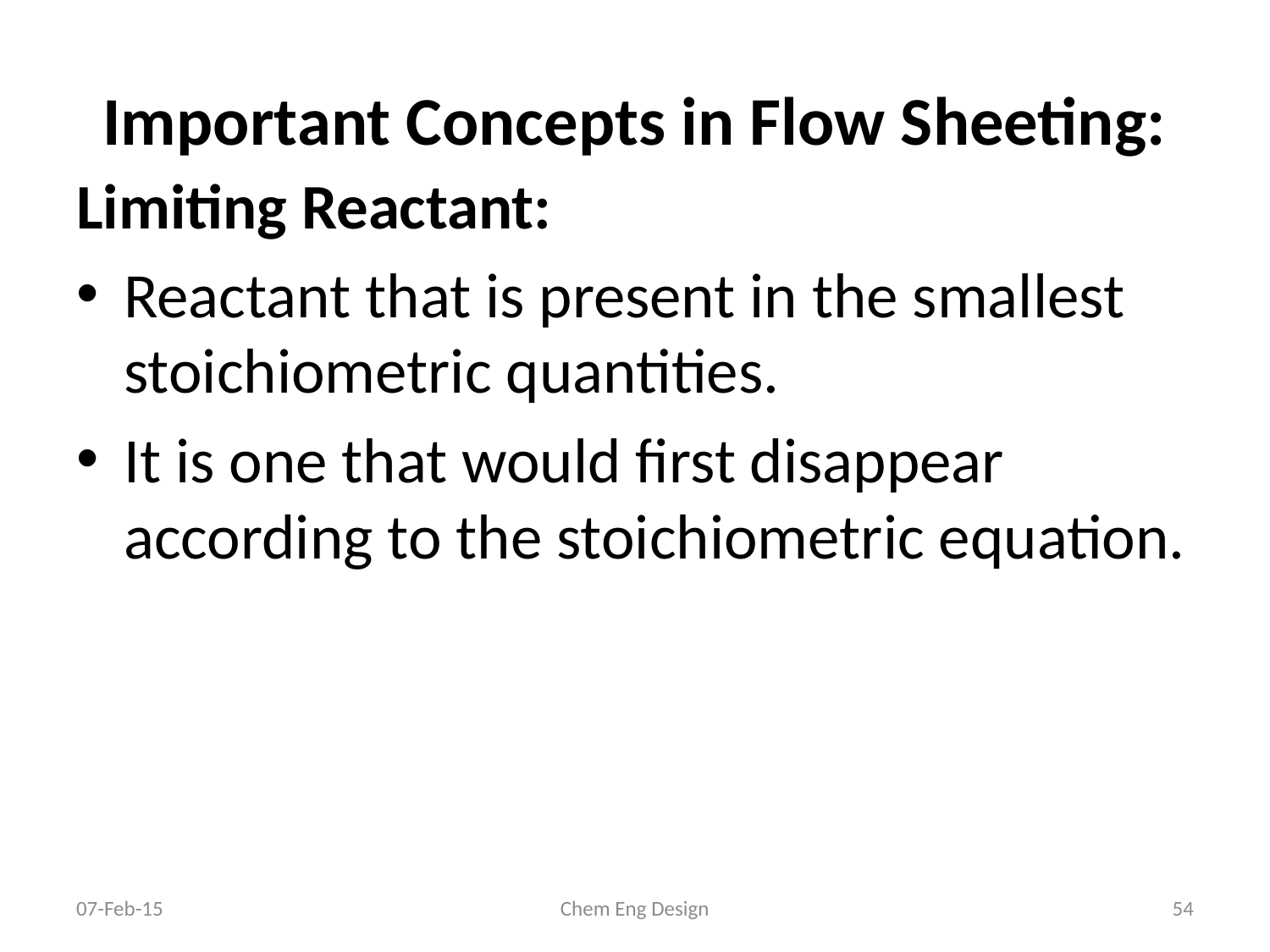

# Important Concepts in Flow Sheeting:
Limiting Reactant:
Reactant that is present in the smallest stoichiometric quantities.
It is one that would first disappear according to the stoichiometric equation.

07-Feb-15
Chem Eng Design
54